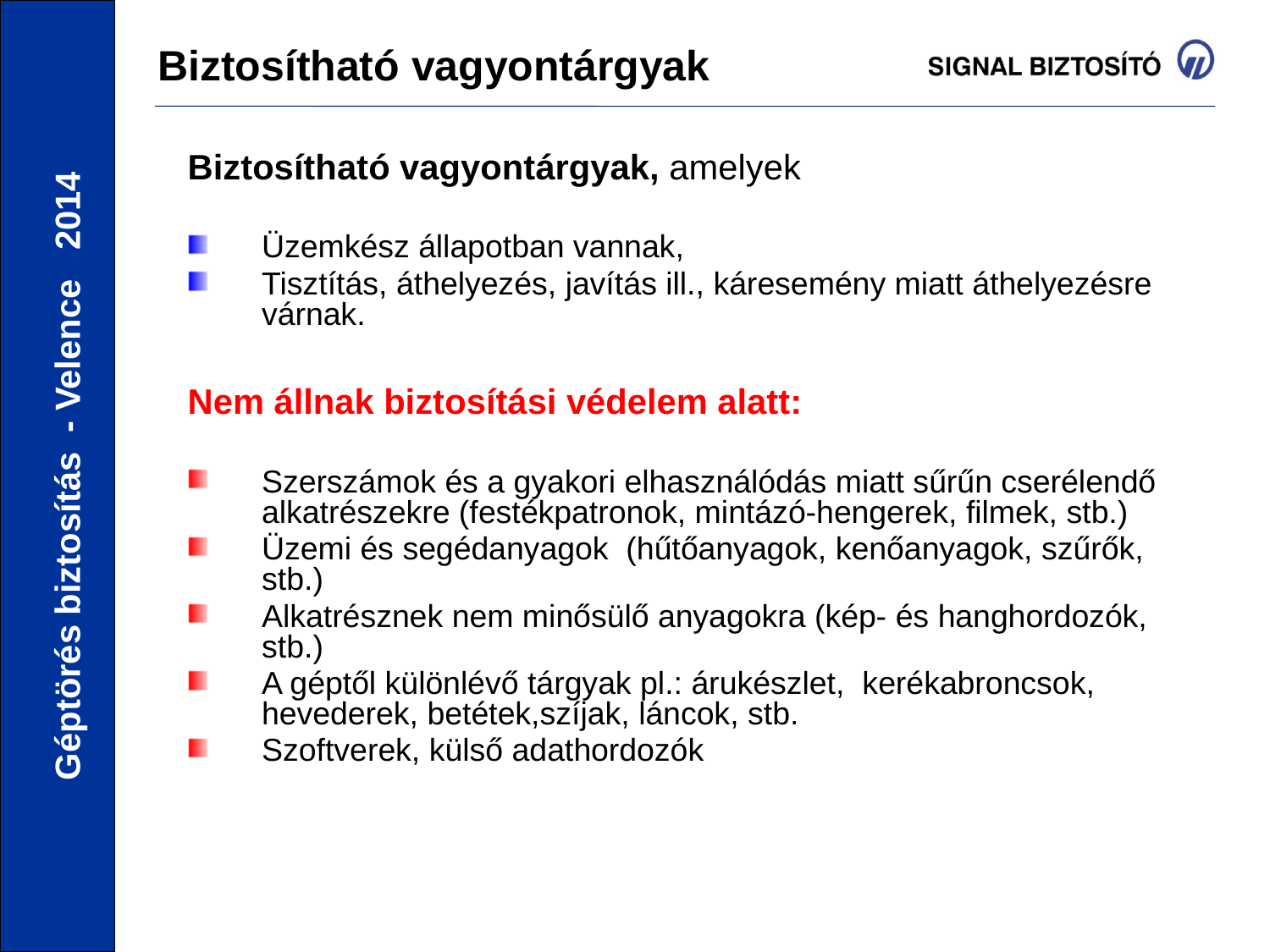

# Biztosítható vagyontárgyak
Biztosítható vagyontárgyak, amelyek

Üzemkész állapotban vannak,
Tisztítás, áthelyezés, javítás ill., káresemény miatt áthelyezésre várnak.

Nem állnak biztosítási védelem alatt:

Szerszámok és a gyakori elhasználódás miatt sűrűn cserélendő alkatrészekre (festékpatronok, mintázó-hengerek, filmek, stb.)
Üzemi és segédanyagok  (hűtőanyagok, kenőanyagok, szűrők, stb.)
Alkatrésznek nem minősülő anyagokra (kép- és hanghordozók, stb.)
A géptől különlévő tárgyak pl.: árukészlet,  kerékabroncsok, hevederek, betétek,szíjak, láncok, stb.
Szoftverek, külső adathordozók